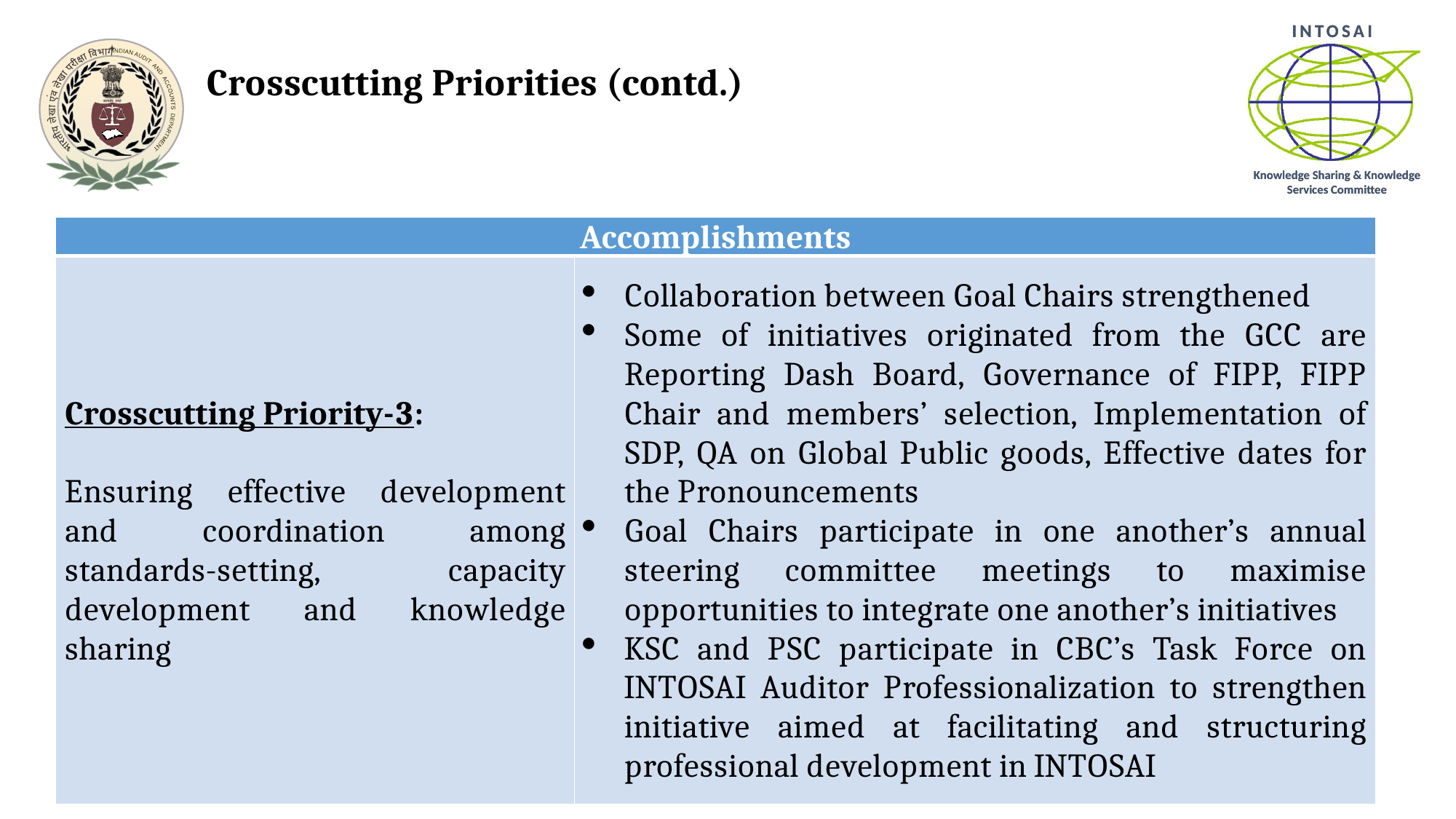

# Crosscutting Priorities (contd.)
| Accomplishments |  |
| --- | --- |
| Crosscutting Priority-3: Ensuring effective development and coordination among standards-setting, capacity development and knowledge sharing | Collaboration between Goal Chairs strengthened Some of initiatives originated from the GCC are Reporting Dash Board, Governance of FIPP, FIPP Chair and members’ selection, Implementation of SDP, QA on Global Public goods, Effective dates for the Pronouncements Goal Chairs participate in one another’s annual steering committee meetings to maximise opportunities to integrate one another’s initiatives KSC and PSC participate in CBC’s Task Force on INTOSAI Auditor Professionalization to strengthen initiative aimed at facilitating and structuring professional development in INTOSAI |